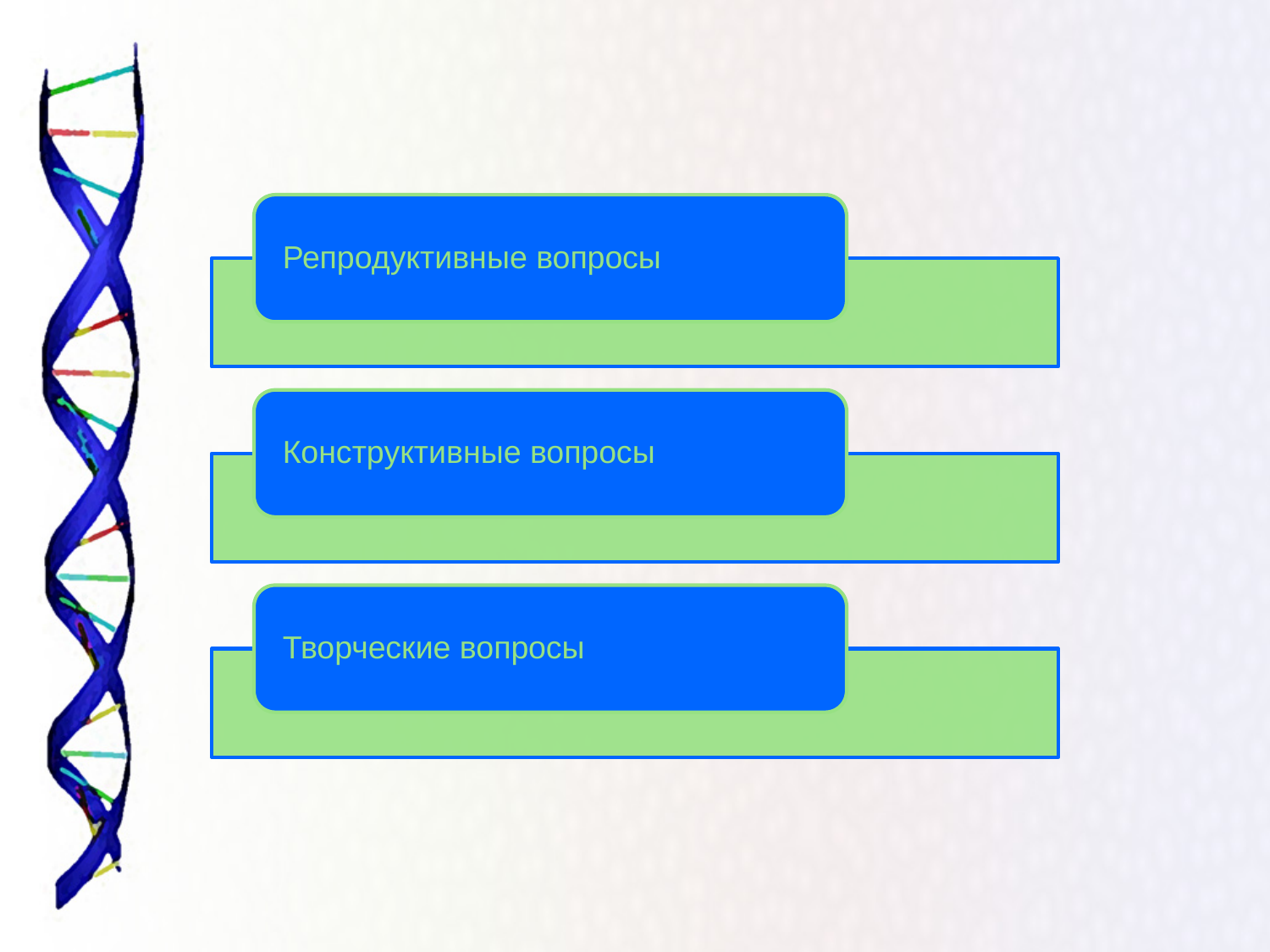

#
Репродуктивные вопросы
Конструктивные вопросы
Творческие вопросы